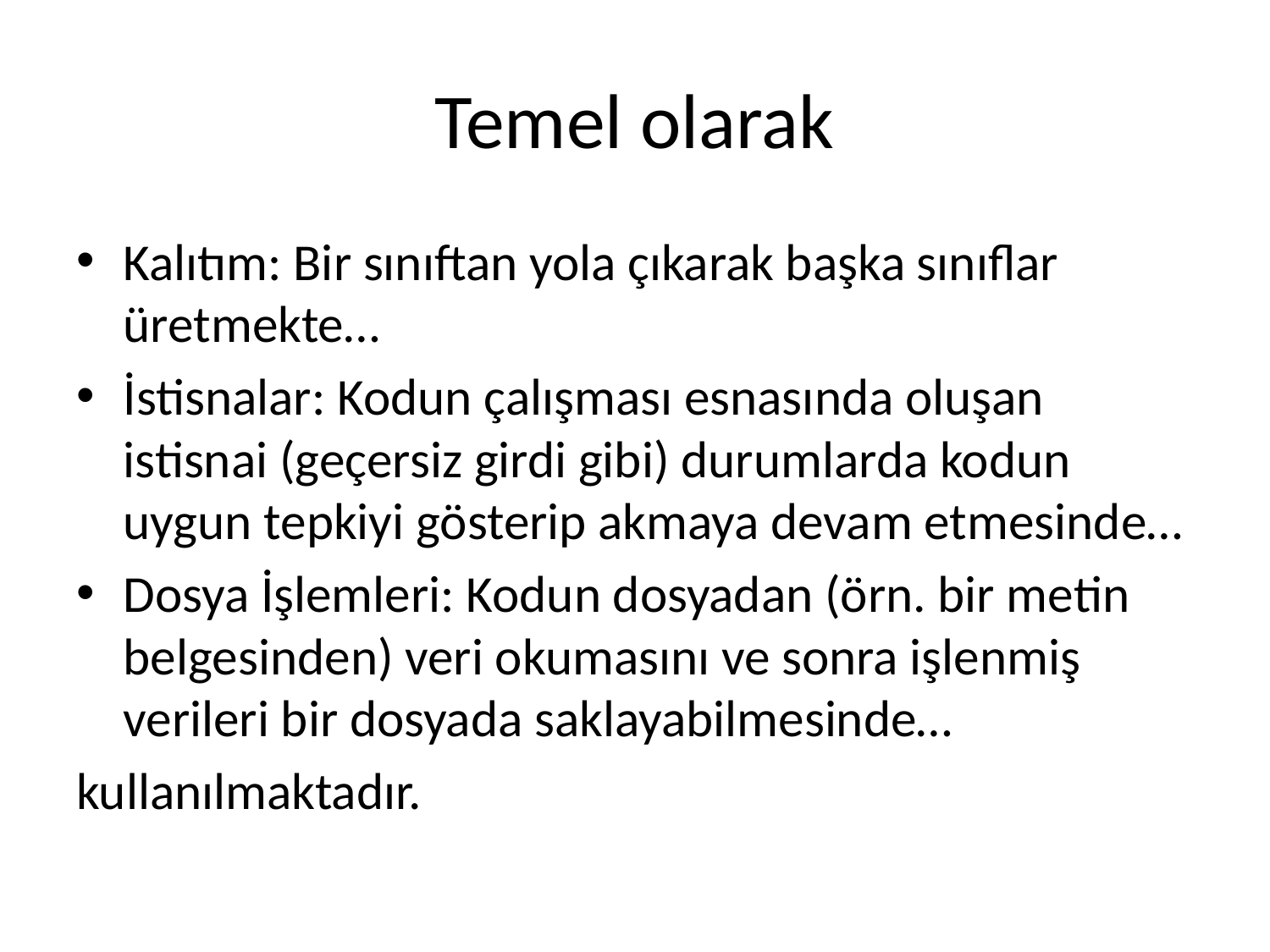

# Temel olarak
Kalıtım: Bir sınıftan yola çıkarak başka sınıflar üretmekte…
İstisnalar: Kodun çalışması esnasında oluşan istisnai (geçersiz girdi gibi) durumlarda kodun uygun tepkiyi gösterip akmaya devam etmesinde…
Dosya İşlemleri: Kodun dosyadan (örn. bir metin belgesinden) veri okumasını ve sonra işlenmiş verileri bir dosyada saklayabilmesinde…
kullanılmaktadır.